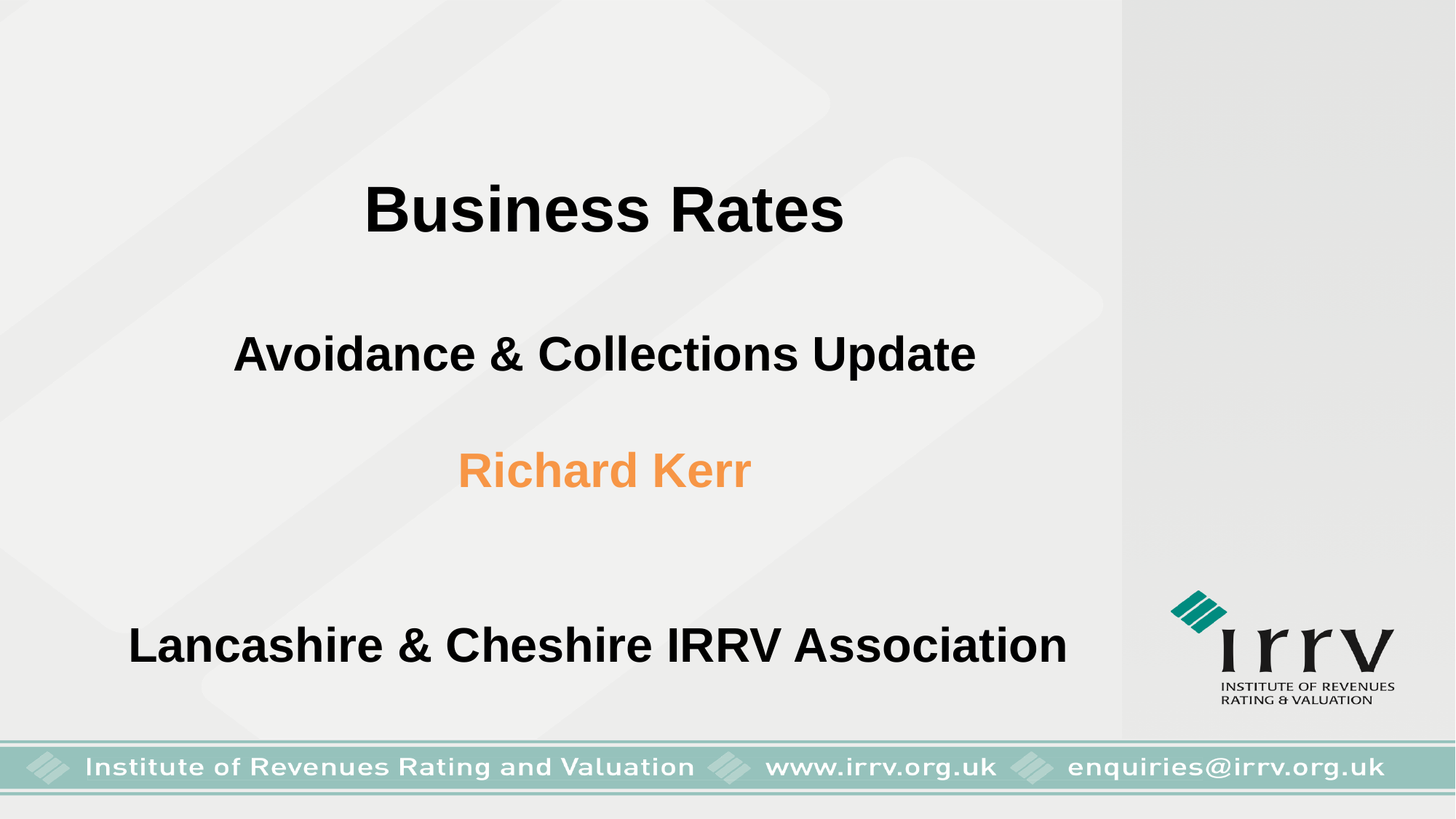

Business Rates

Avoidance & Collections Update

Richard Kerr

Lancashire & Cheshire IRRV Association